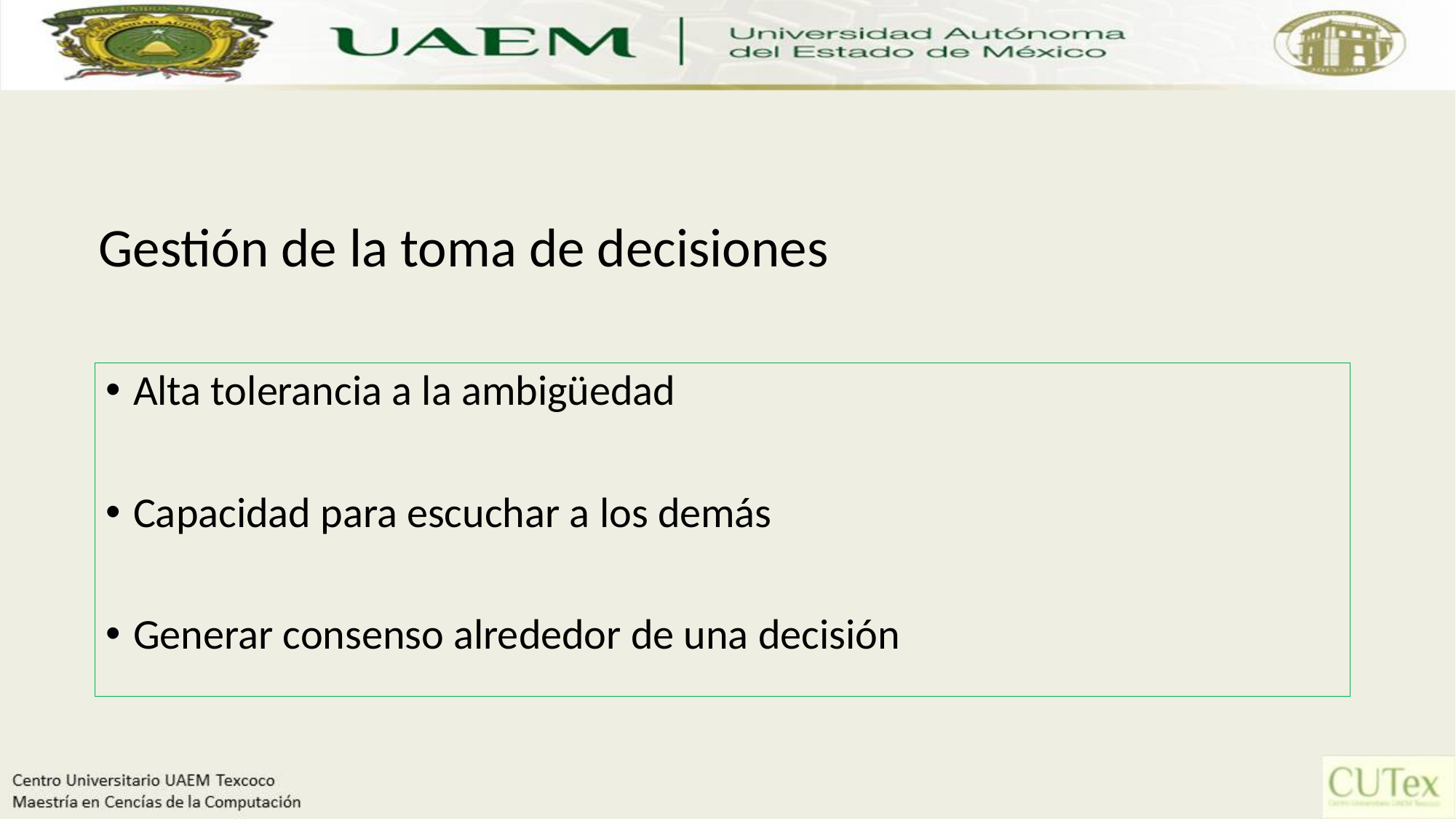

# Gestión de la toma de decisiones
Alta tolerancia a la ambigüedad

Capacidad para escuchar a los demás

Generar consenso alrededor de una decisión